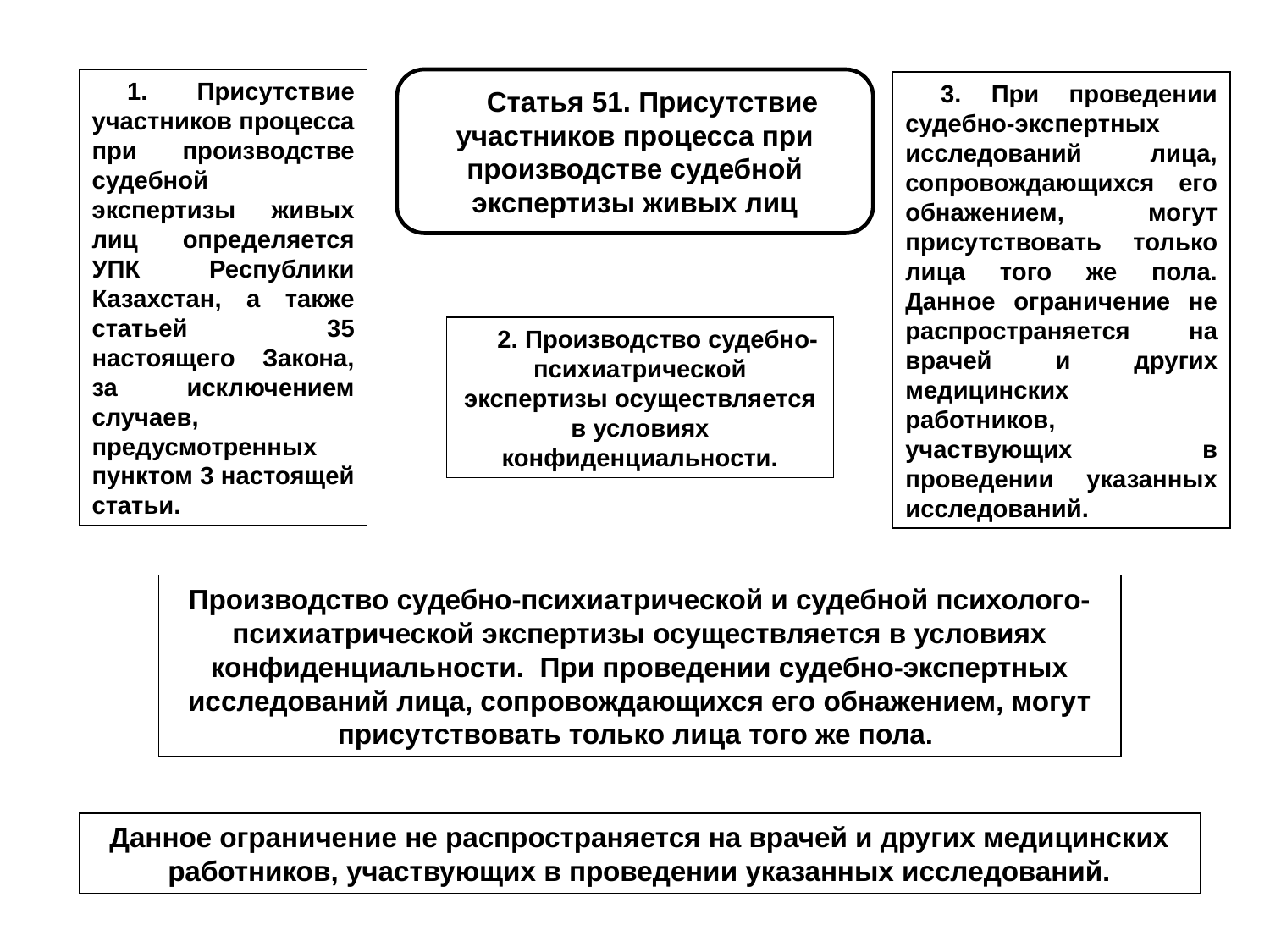

1. Присутствие участников процесса при производстве судебной экспертизы живых лиц определяется УПК Республики Казахстан, а также статьей 35 настоящего Закона, за исключением случаев, предусмотренных пунктом 3 настоящей статьи.
Статья 51. Присутствие участников процесса при производстве судебной экспертизы живых лиц
3. При проведении судебно-экспертных исследований лица, сопровождающихся его обнажением, могут присутствовать только лица того же пола. Данное ограничение не распространяется на врачей и других медицинских работников, участвующих в проведении указанных исследований.
2. Производство судебно-психиатрической экспертизы осуществляется в условиях конфиденциальности.
Производство судебно-психиатрической и судебной психолого-психиатрической экспертизы осуществляется в условиях конфиденциальности.  При проведении судебно-экспертных исследований лица, сопровождающихся его обнажением, могут присутствовать только лица того же пола.
Данное ограничение не распространяется на врачей и других медицинских работников, участвующих в проведении указанных исследований.